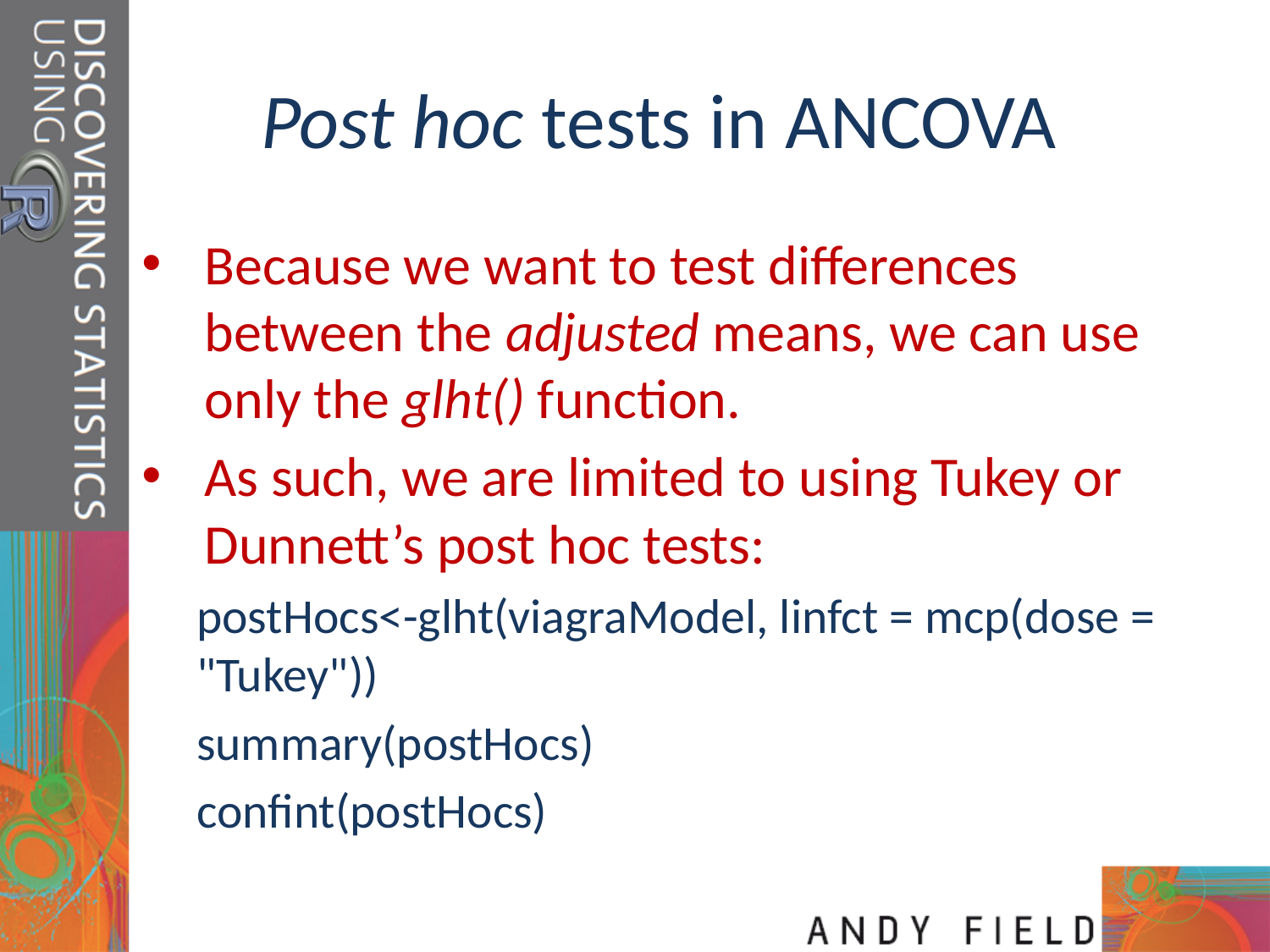

# Post hoc tests in ANCOVA
Because we want to test differences between the adjusted means, we can use only the glht() function.
As such, we are limited to using Tukey or Dunnett’s post hoc tests:
postHocs<-glht(viagraModel, linfct = mcp(dose = "Tukey"))
summary(postHocs)
confint(postHocs)